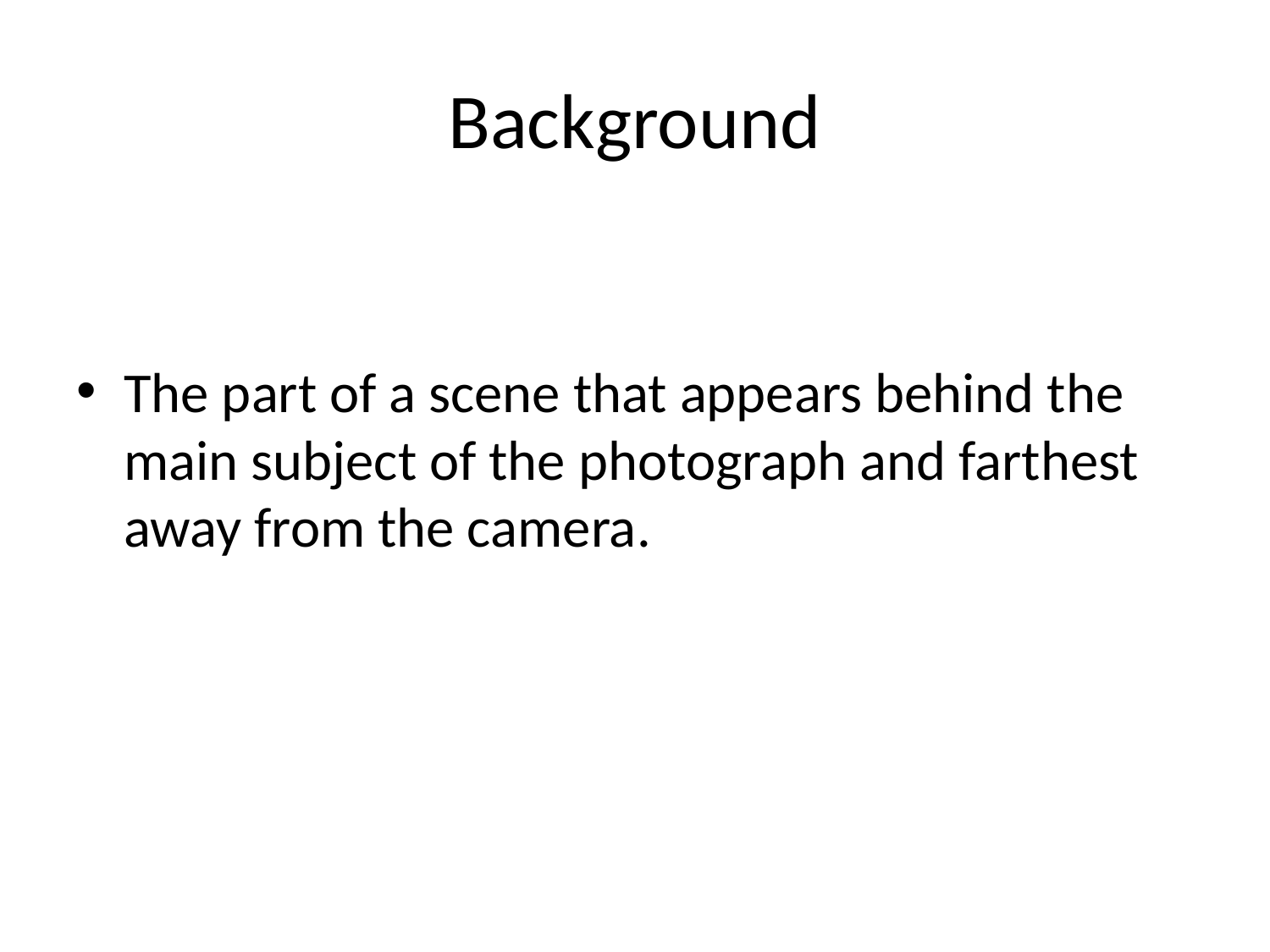

# Background
The part of a scene that appears behind the main subject of the photograph and farthest away from the camera.